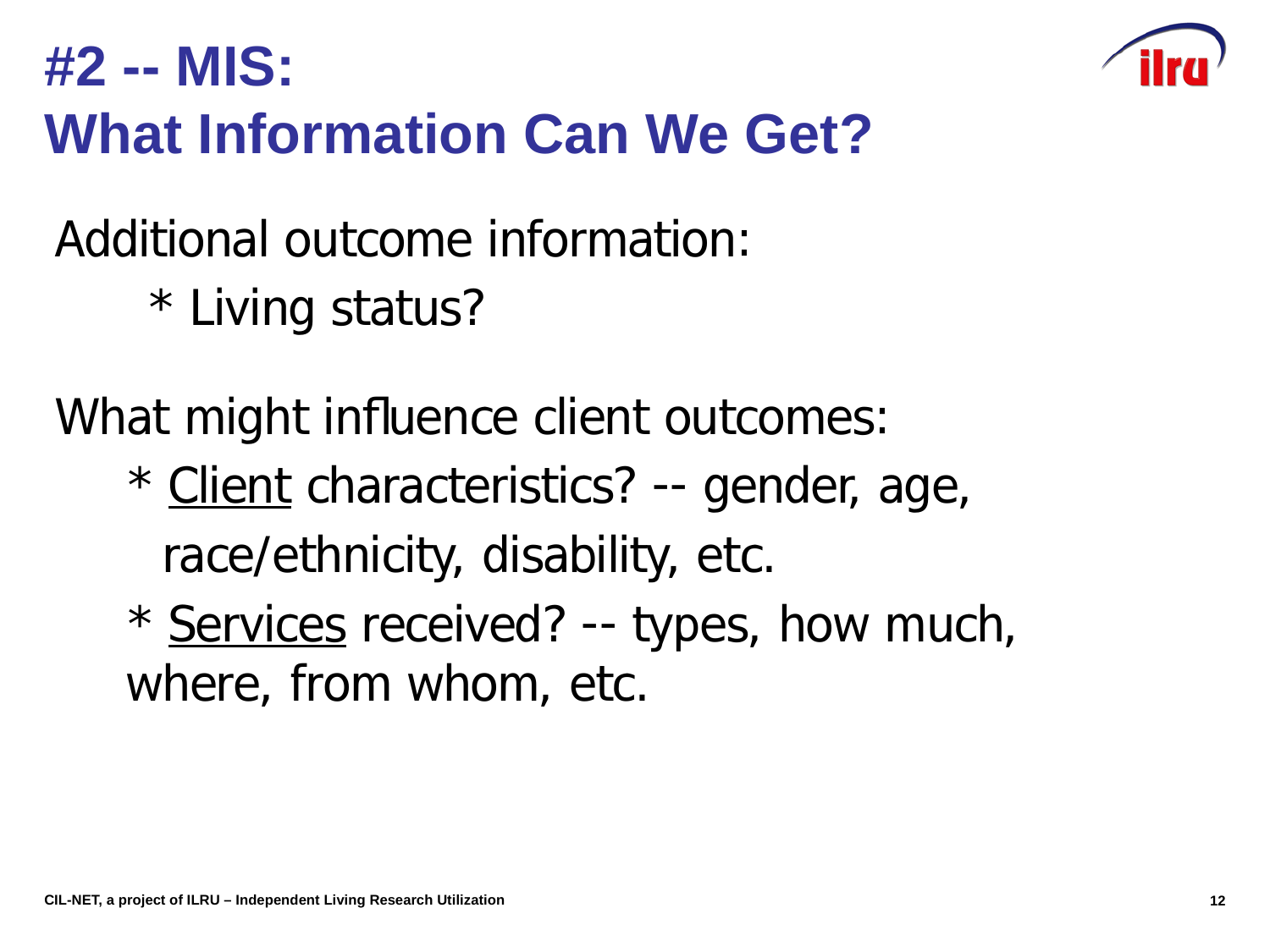

# #2 -- MIS: What Information Can We Get?
Additional outcome information:
      * Living status?

What might influence client outcomes:
	* Client characteristics? -- gender, age,
       race/ethnicity, disability, etc.
	* Services received? -- types, how much, where, from whom, etc.